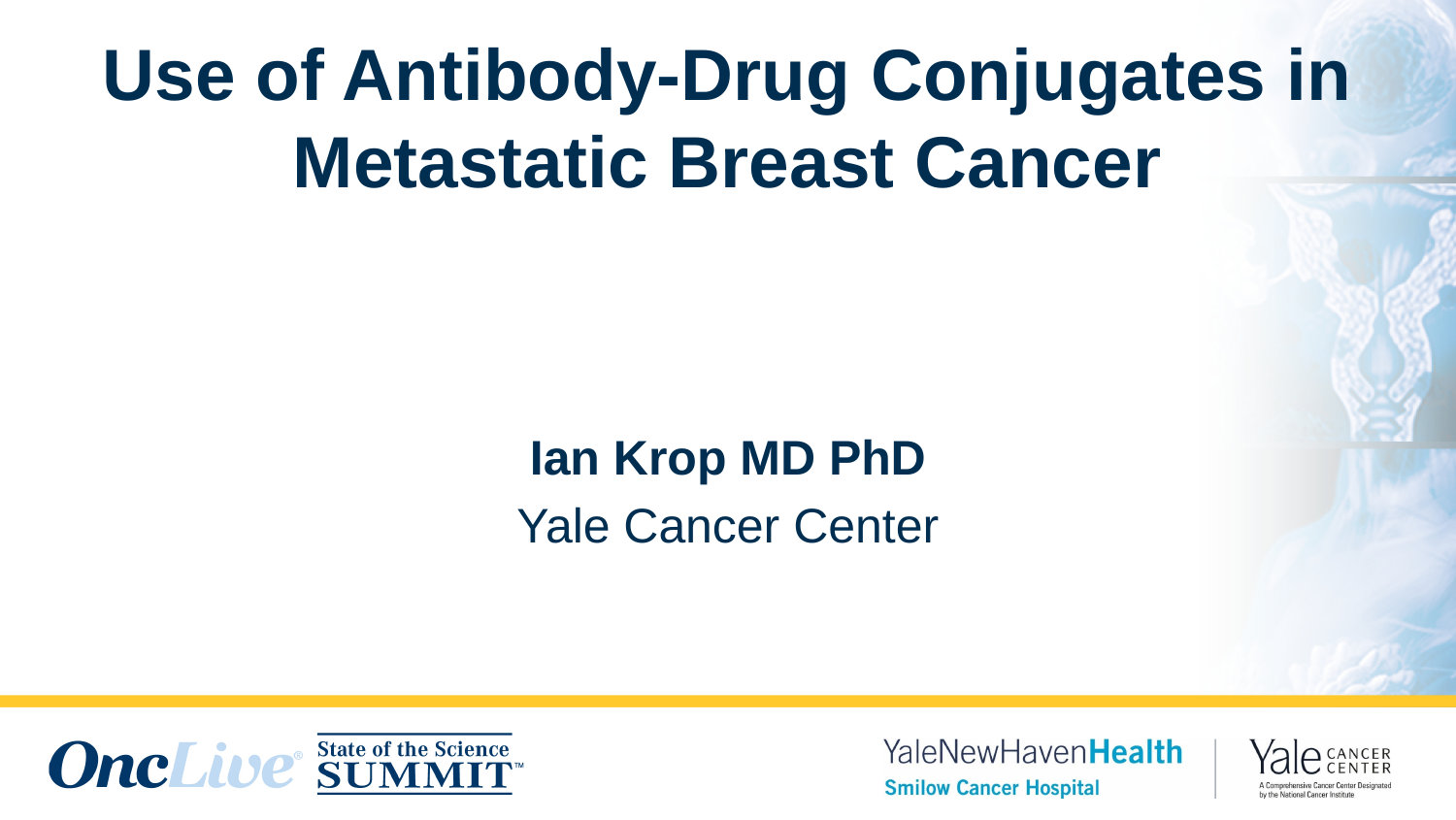

# Use of Antibody-Drug Conjugates in Metastatic Breast Cancer
Ian Krop MD PhD
Yale Cancer Center